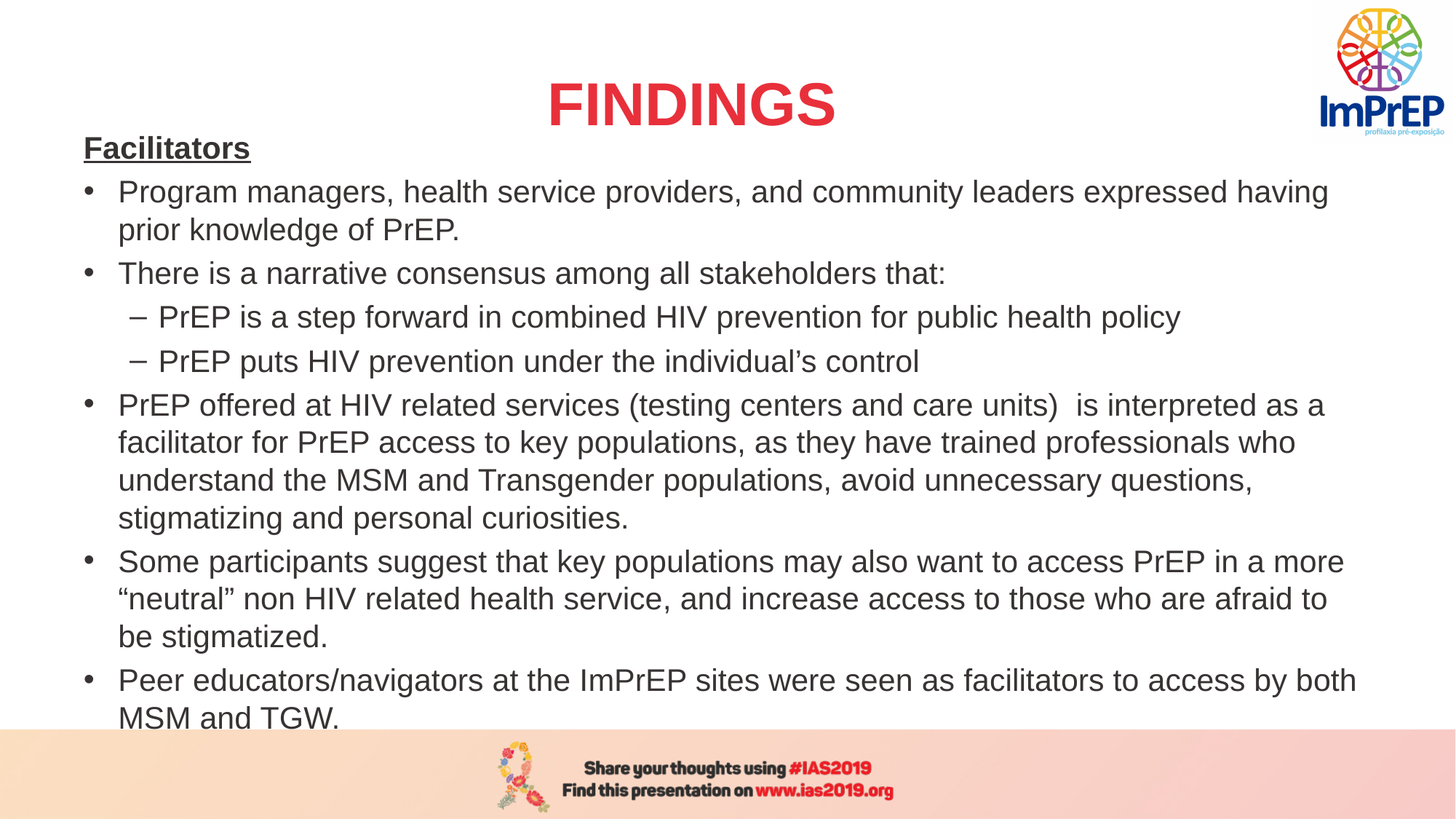

# FINDINGS
Facilitators
Program managers, health service providers, and community leaders expressed having prior knowledge of PrEP.
There is a narrative consensus among all stakeholders that:
PrEP is a step forward in combined HIV prevention for public health policy
PrEP puts HIV prevention under the individual’s control
PrEP offered at HIV related services (testing centers and care units)  is interpreted as a facilitator for PrEP access to key populations, as they have trained professionals who understand the MSM and Transgender populations, avoid unnecessary questions, stigmatizing and personal curiosities.
Some participants suggest that key populations may also want to access PrEP in a more “neutral” non HIV related health service, and increase access to those who are afraid to be stigmatized.
Peer educators/navigators at the ImPrEP sites were seen as facilitators to access by both MSM and TGW.